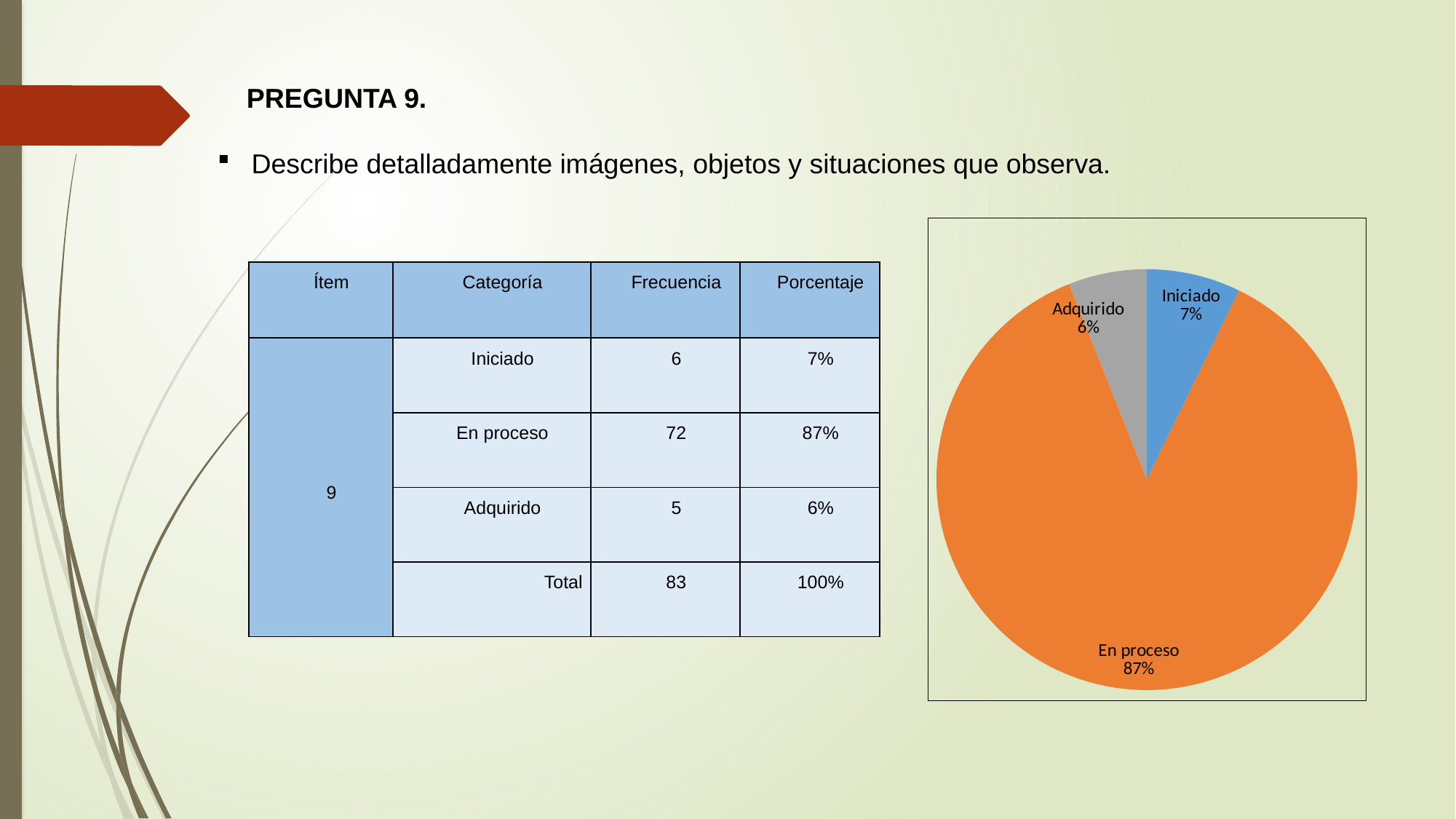

PREGUNTA 9.

Describe detalladamente imágenes, objetos y situaciones que observa.

### Chart

| Category |  |
|---|---|
| Iniciado | 6.0 |
| En proceso | 72.0 |
| Adquirido | 5.0 |
| Ítem | Categoría | Frecuencia | Porcentaje |
| --- | --- | --- | --- |
| 9 | Iniciado | 6 | 7% |
|  | En proceso | 72 | 87% |
|  | Adquirido | 5 | 6% |
|  | Total | 83 | 100% |